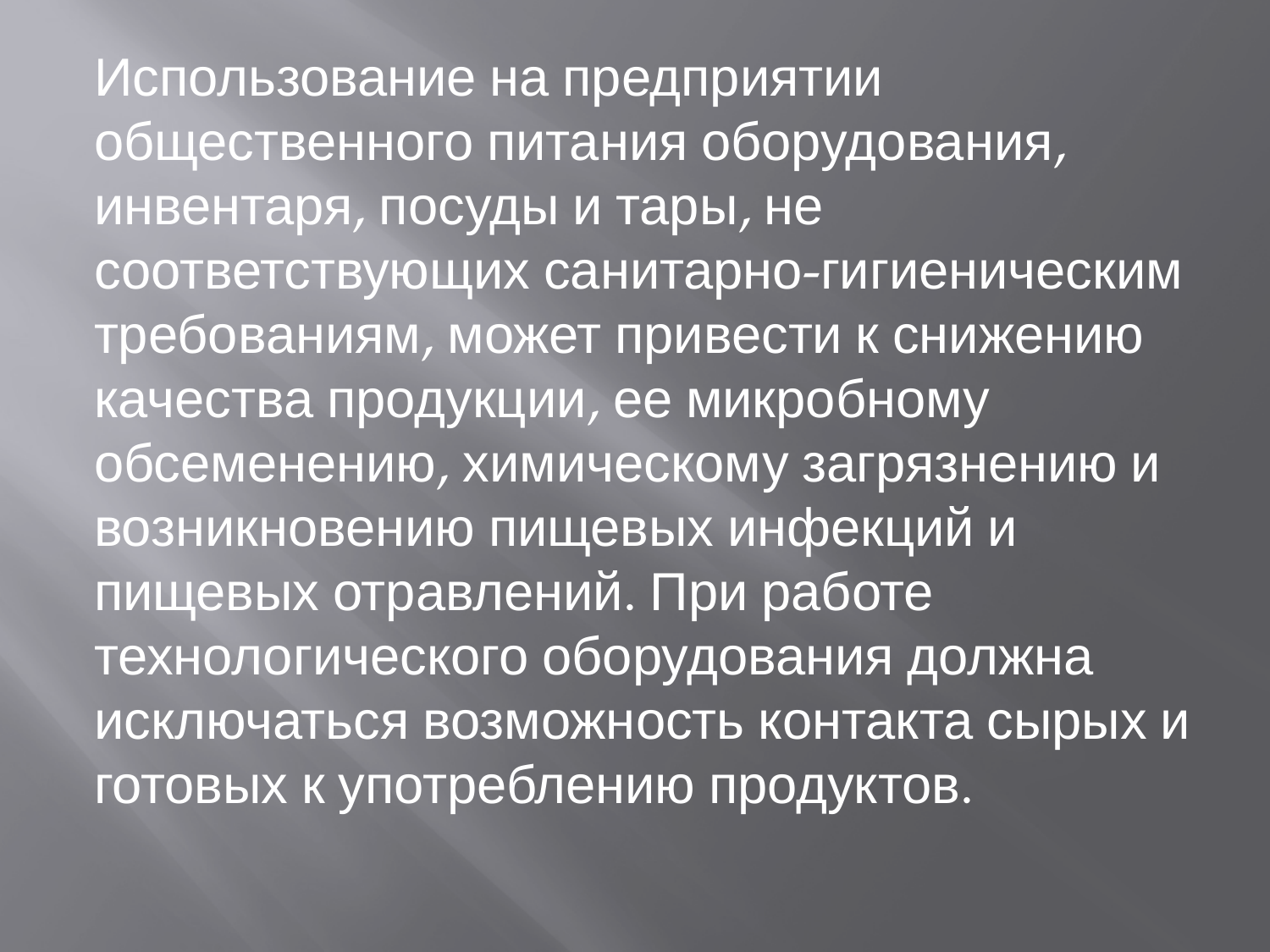

Использование на предприятии общественного питания оборудования, инвентаря, посуды и тары, не соответствующих санитарно-гигиеническим требованиям, может привести к снижению качества продукции, ее микробному обсеменению, химическому загрязнению и возникновению пищевых инфекций и пищевых отравлений. При работе технологического оборудования должна исключаться возможность контакта сырых и готовых к употреблению продуктов.

#